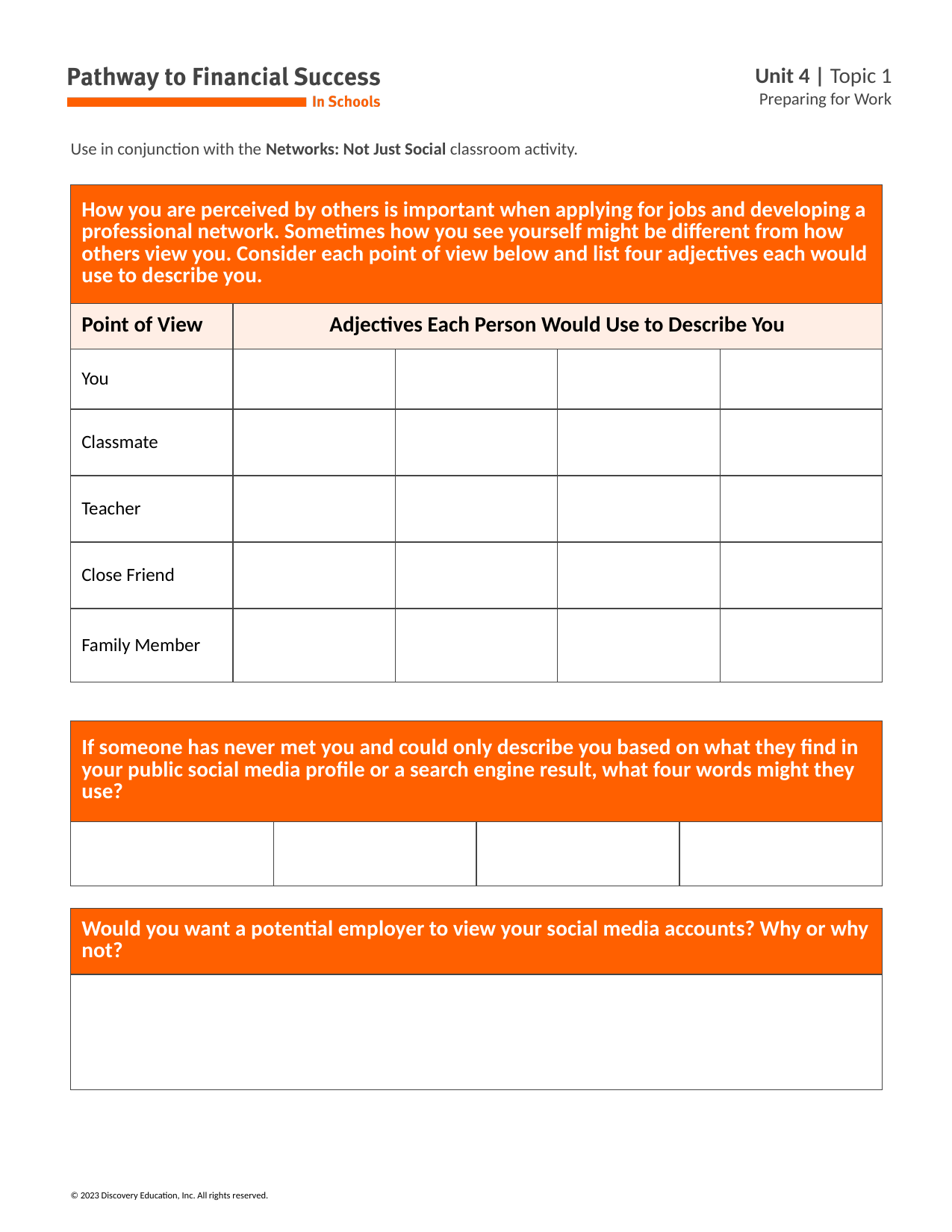

Use in conjunction with the Networks: Not Just Social classroom activity.
| How you are perceived by others is important when applying for jobs and developing a professional network. Sometimes how you see yourself might be different from how others view you. Consider each point of view below and list four adjectives each would use to describe you. |  |  |  |  |
| --- | --- | --- | --- | --- |
| Point of View | Adjectives Each Person Would Use to Describe You |  |  |  |
| You |  |  |  |  |
| Classmate |  |  |  |  |
| Teacher |  |  |  |  |
| Close Friend |  |  |  |  |
| Family Member |  |  |  |  |
| If someone has never met you and could only describe you based on what they find in your public social media profile or a search engine result, what four words might they use? |  |  |  |
| --- | --- | --- | --- |
|  |  |  |  |
| Would you want a potential employer to view your social media accounts? Why or why not? |  |  |  |
| --- | --- | --- | --- |
|  |  |  |  |